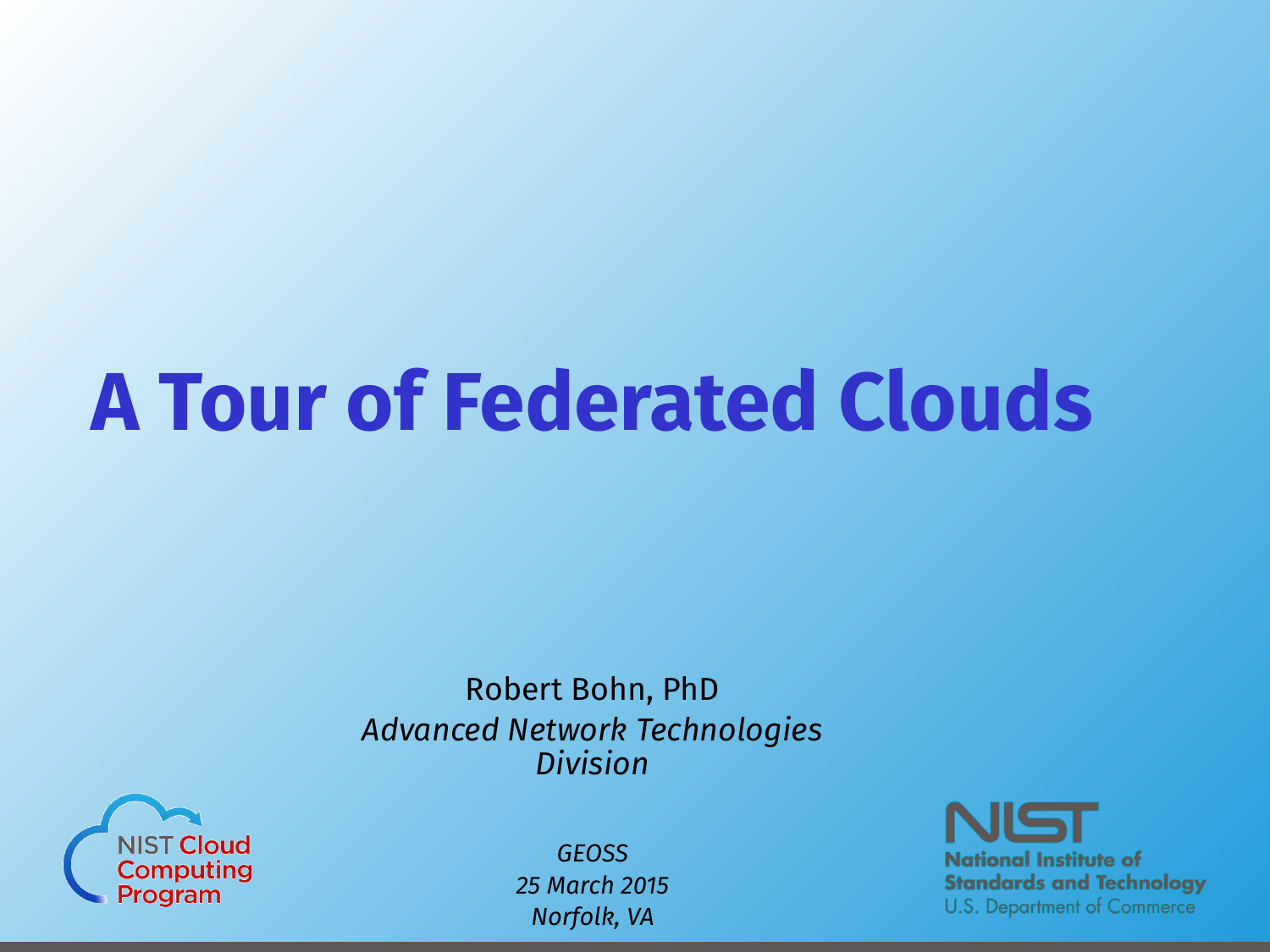

# A Tour of Federated Clouds
Robert Bohn, PhD
Advanced Network Technologies Division

GEOSS
25 March 2015
Norfolk, VA